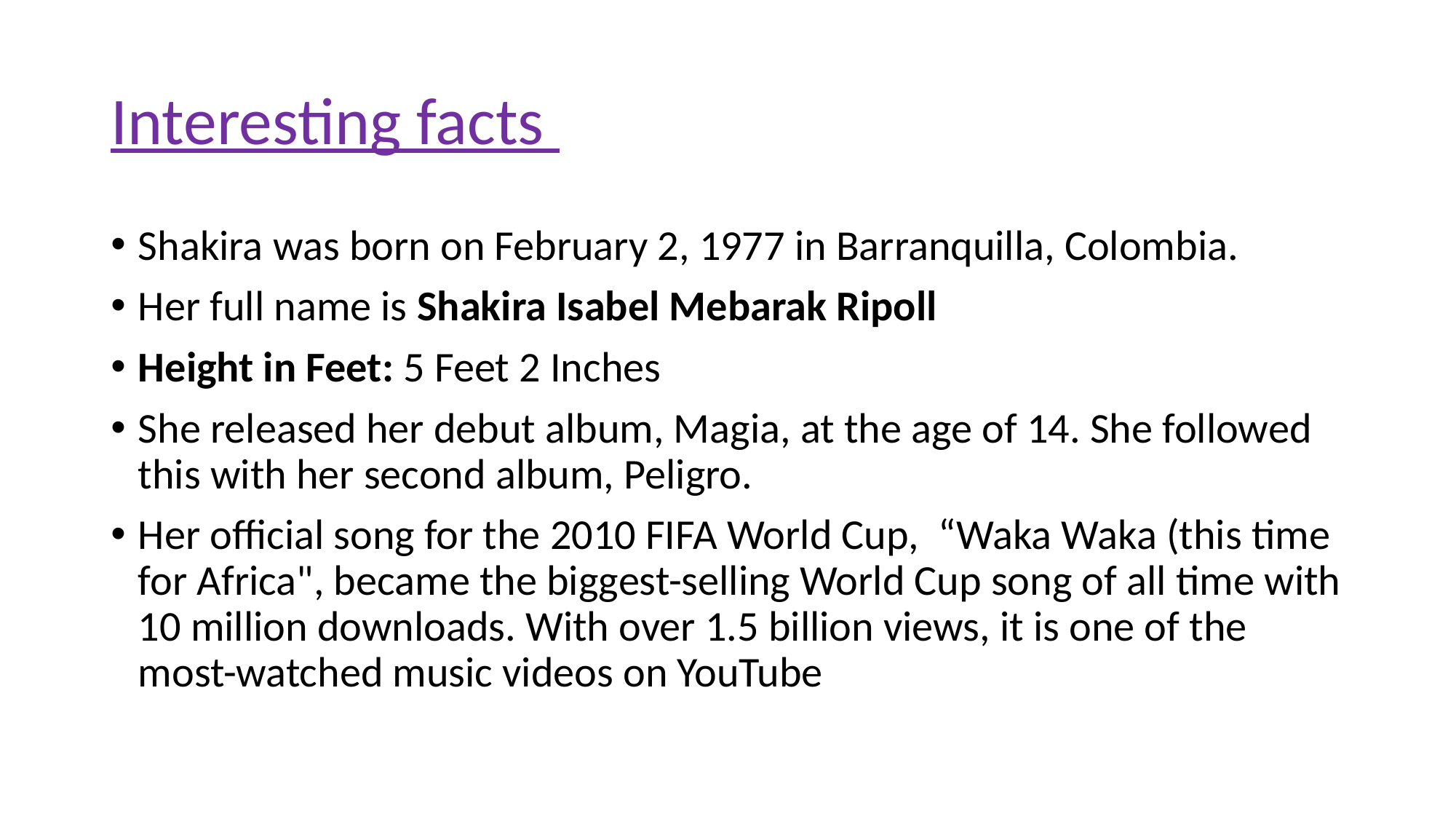

# Interesting facts
Shakira was born on February 2, 1977 in Barranquilla, Colombia.
Her full name is Shakira Isabel Mebarak Ripoll
Height in Feet: 5 Feet 2 Inches
She released her debut album, Magia, at the age of 14. She followed this with her second album, Peligro.
Her official song for the 2010 FIFA World Cup,  “Waka Waka (this time for Africa", became the biggest-selling World Cup song of all time with 10 million downloads. With over 1.5 billion views, it is one of the most-watched music videos on YouTube